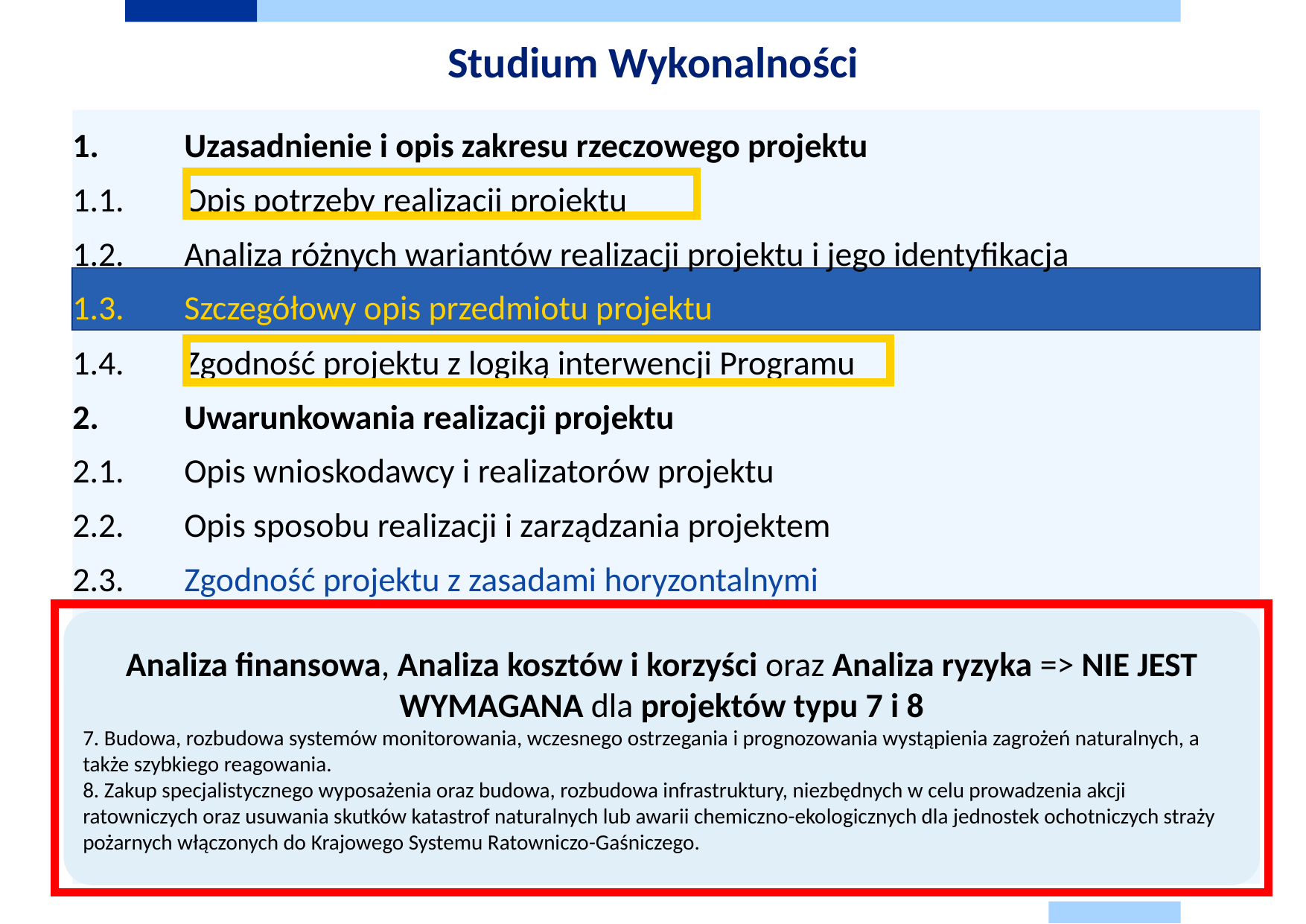

# Studium Wykonalności
1.	Uzasadnienie i opis zakresu rzeczowego projektu
1.1.	Opis potrzeby realizacji projektu
1.2.	Analiza różnych wariantów realizacji projektu i jego identyfikacja
1.3.	Szczegółowy opis przedmiotu projektu
1.4.	Zgodność projektu z logiką interwencji Programu
2.	Uwarunkowania realizacji projektu
2.1.	Opis wnioskodawcy i realizatorów projektu
2.2.	Opis sposobu realizacji i zarządzania projektem
2.3.	Zgodność projektu z zasadami horyzontalnymi
3.	Analiza finansowa projektu
3.1.	Określenie założeń do analizy finansowej
3.2. 	Analiza finansowa
4.	Analiza kosztów i korzyści
5.   	Analiza ryzyka i wrażliwości (dla projektów o wartości powyżej 50 mln zł)

Analiza finansowa, Analiza kosztów i korzyści oraz Analiza ryzyka => NIE JEST WYMAGANA dla projektów typu 7 i 8
7. Budowa, rozbudowa systemów monitorowania, wczesnego ostrzegania i prognozowania wystąpienia zagrożeń naturalnych, a także szybkiego reagowania.
8. Zakup specjalistycznego wyposażenia oraz budowa, rozbudowa infrastruktury, niezbędnych w celu prowadzenia akcji ratowniczych oraz usuwania skutków katastrof naturalnych lub awarii chemiczno-ekologicznych dla jednostek ochotniczych straży pożarnych włączonych do Krajowego Systemu Ratowniczo-Gaśniczego.